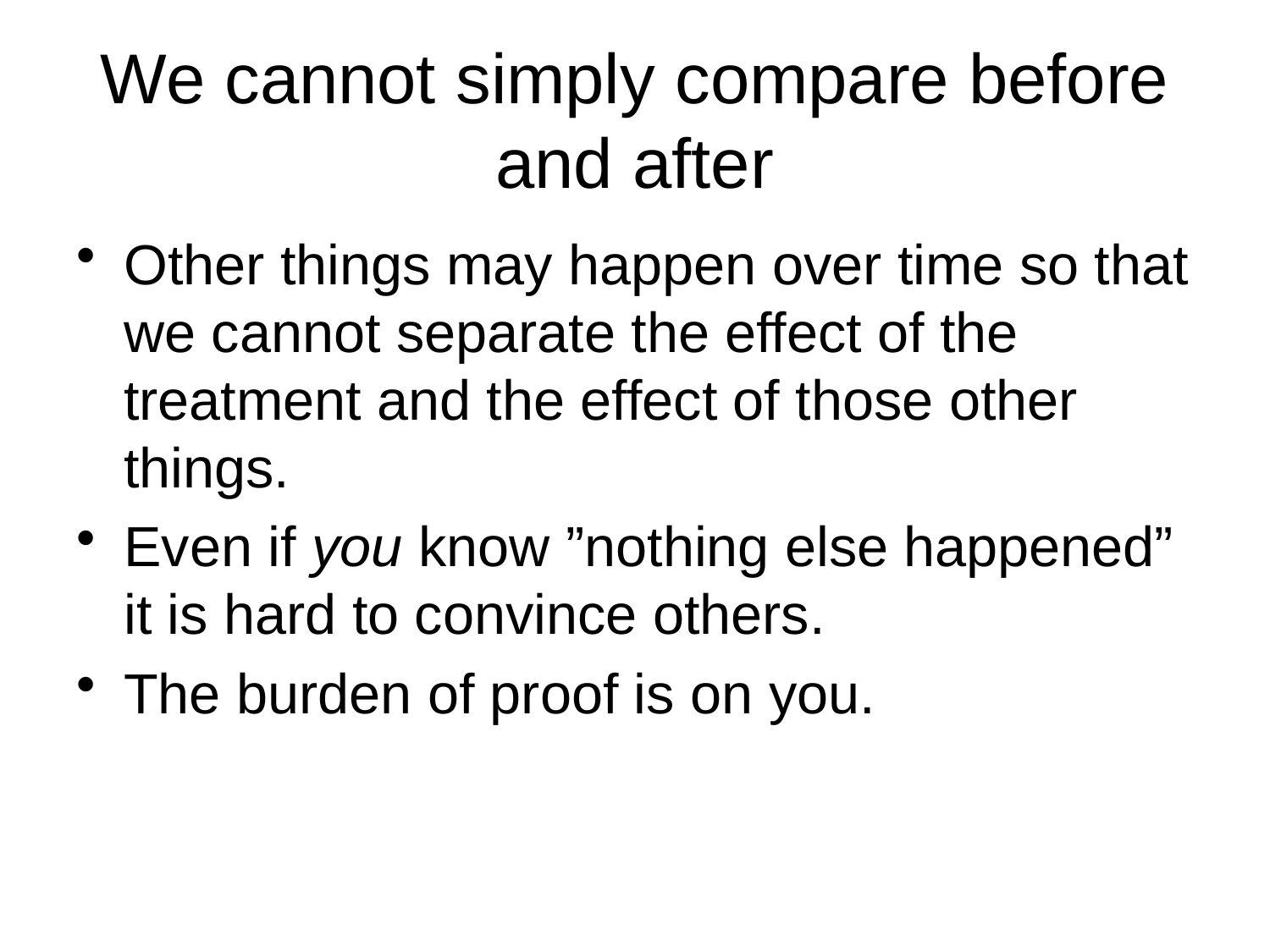

# We cannot simply compare before and after
Other things may happen over time so that we cannot separate the effect of the treatment and the effect of those other things.
Even if you know ”nothing else happened” it is hard to convince others.
The burden of proof is on you.